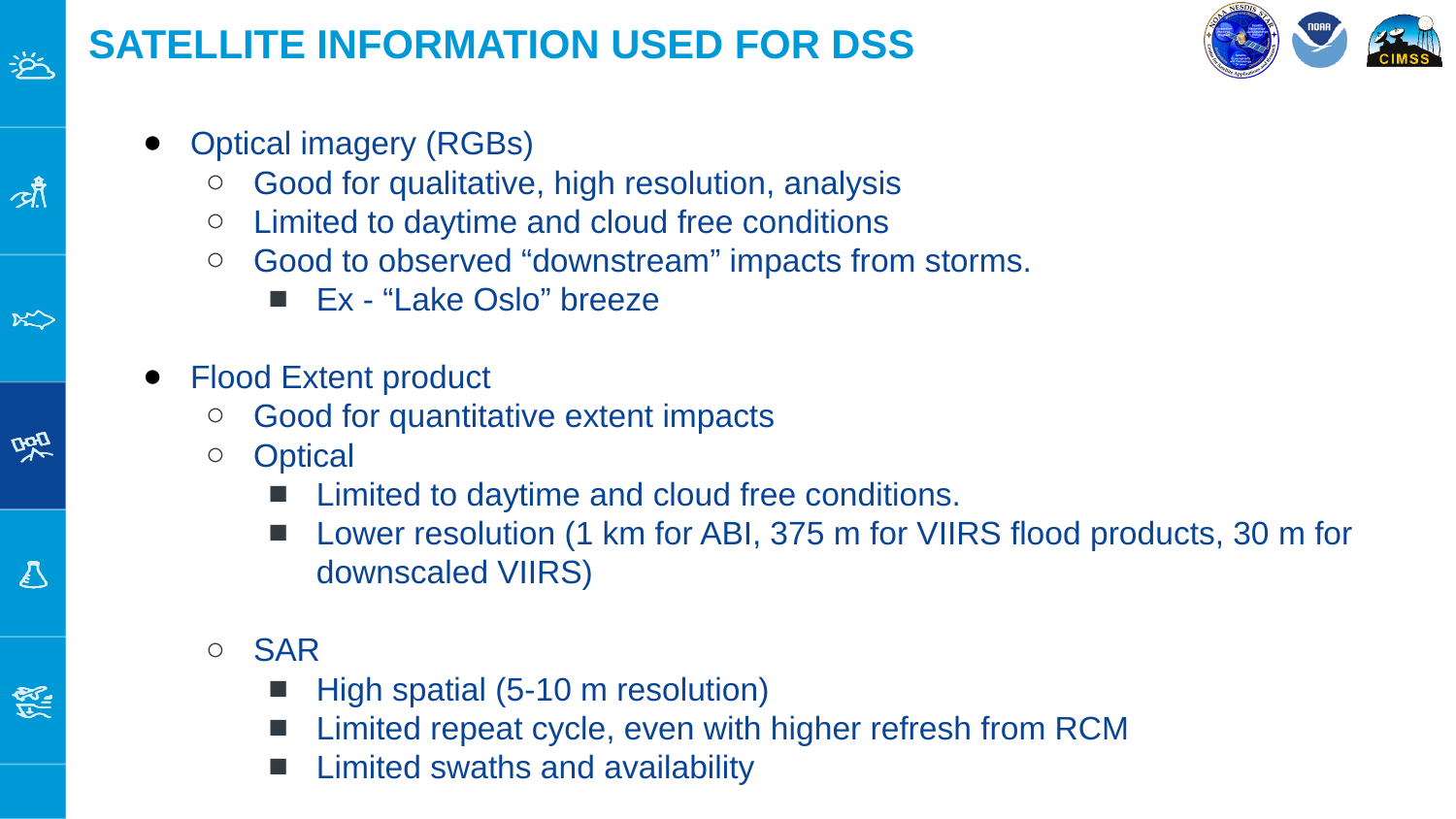

# SATELLITE INFORMATION USED FOR DSS
Optical imagery (RGBs)
Good for qualitative, high resolution, analysis
Limited to daytime and cloud free conditions
Good to observed “downstream” impacts from storms.
Ex - “Lake Oslo” breeze
Flood Extent product
Good for quantitative extent impacts
Optical
Limited to daytime and cloud free conditions.
Lower resolution (1 km for ABI, 375 m for VIIRS flood products, 30 m for downscaled VIIRS)
SAR
High spatial (5-10 m resolution)
Limited repeat cycle, even with higher refresh from RCM
Limited swaths and availability